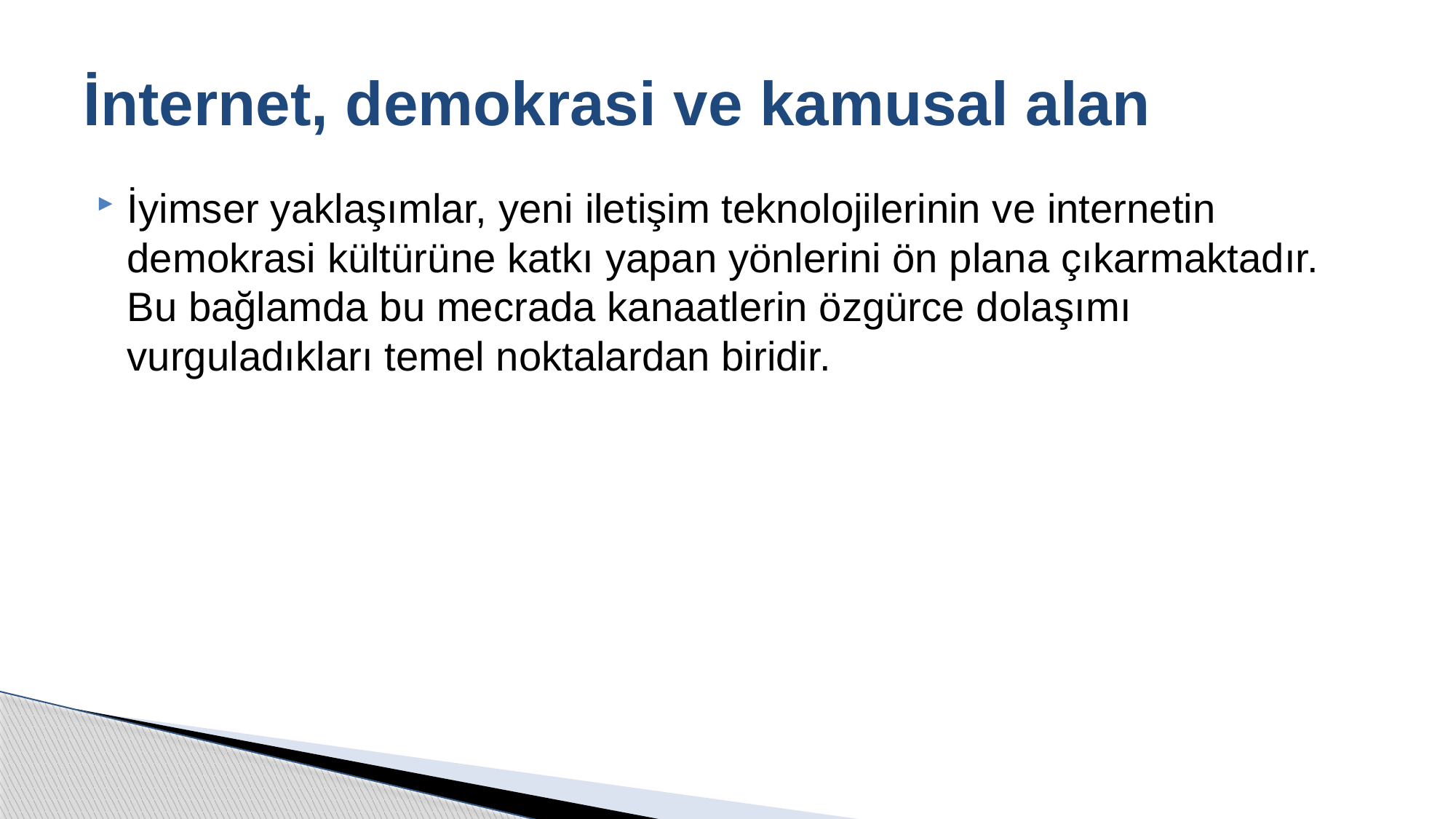

# İnternet, demokrasi ve kamusal alan
İyimser yaklaşımlar, yeni iletişim teknolojilerinin ve internetin demokrasi kültürüne katkı yapan yönlerini ön plana çıkarmaktadır. Bu bağlamda bu mecrada kanaatlerin özgürce dolaşımı vurguladıkları temel noktalardan biridir.